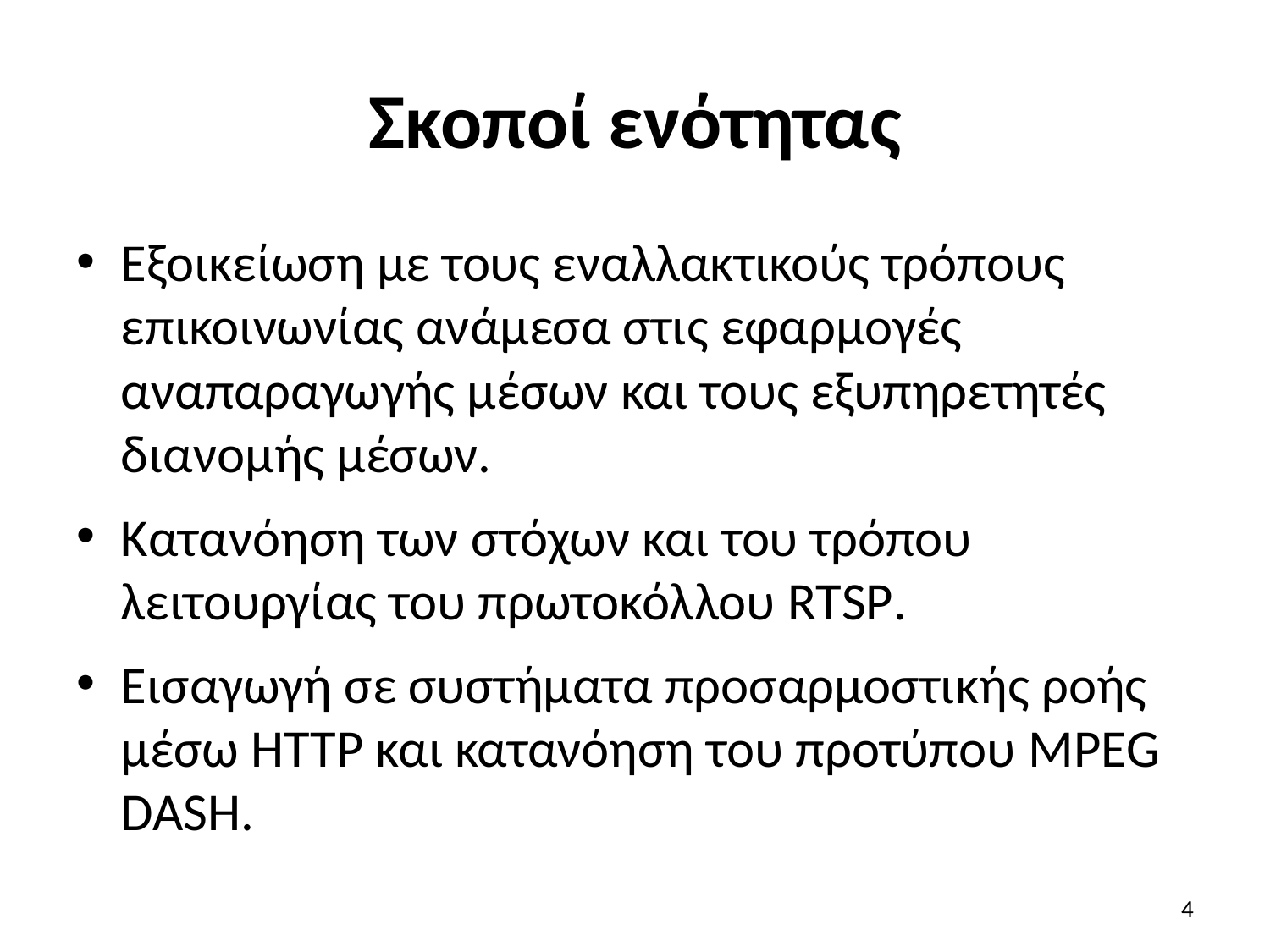

# Σκοποί ενότητας
Εξοικείωση με τους εναλλακτικούς τρόπους επικοινωνίας ανάμεσα στις εφαρμογές αναπαραγωγής μέσων και τους εξυπηρετητές διανομής μέσων.
Κατανόηση των στόχων και του τρόπου λειτουργίας του πρωτοκόλλου RTSP.
Εισαγωγή σε συστήματα προσαρμοστικής ροής μέσω HTTP και κατανόηση του προτύπου MPEG DASH.
4